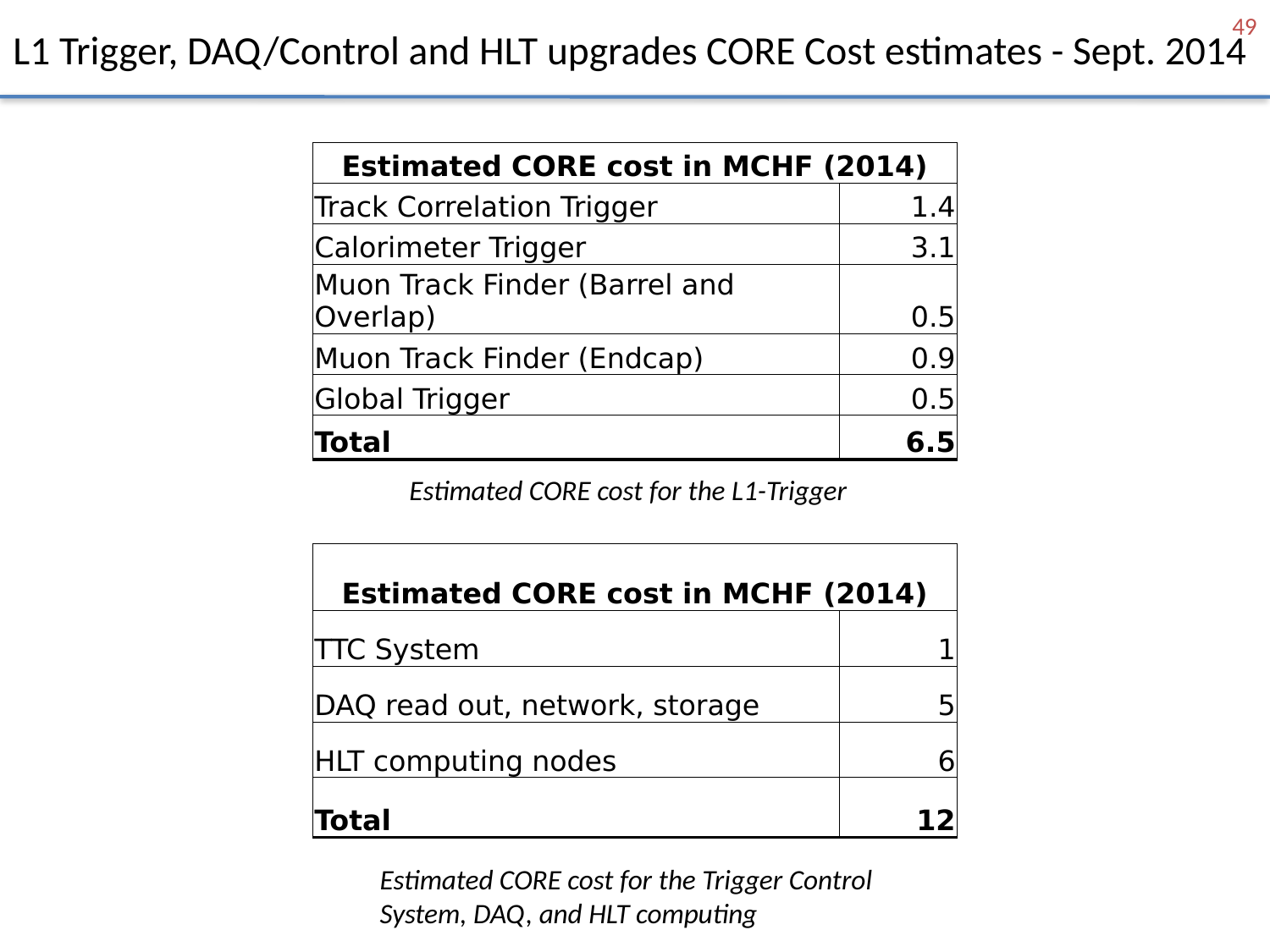

49
# L1 Trigger, DAQ/Control and HLT upgrades CORE Cost estimates - Sept. 2014
| Estimated CORE cost in MCHF (2014) |  |
| --- | --- |
| Track Correlation Trigger | 1.4 |
| Calorimeter Trigger | 3.1 |
| Muon Track Finder (Barrel and Overlap) | 0.5 |
| Muon Track Finder (Endcap) | 0.9 |
| Global Trigger | 0.5 |
| Total | 6.5 |
Estimated CORE cost for the L1-Trigger
| Estimated CORE cost in MCHF (2014) |  |
| --- | --- |
| TTC System | 1 |
| DAQ read out, network, storage | 5 |
| HLT computing nodes | 6 |
| Total | 12 |
Estimated CORE cost for the Trigger Control System, DAQ, and HLT computing